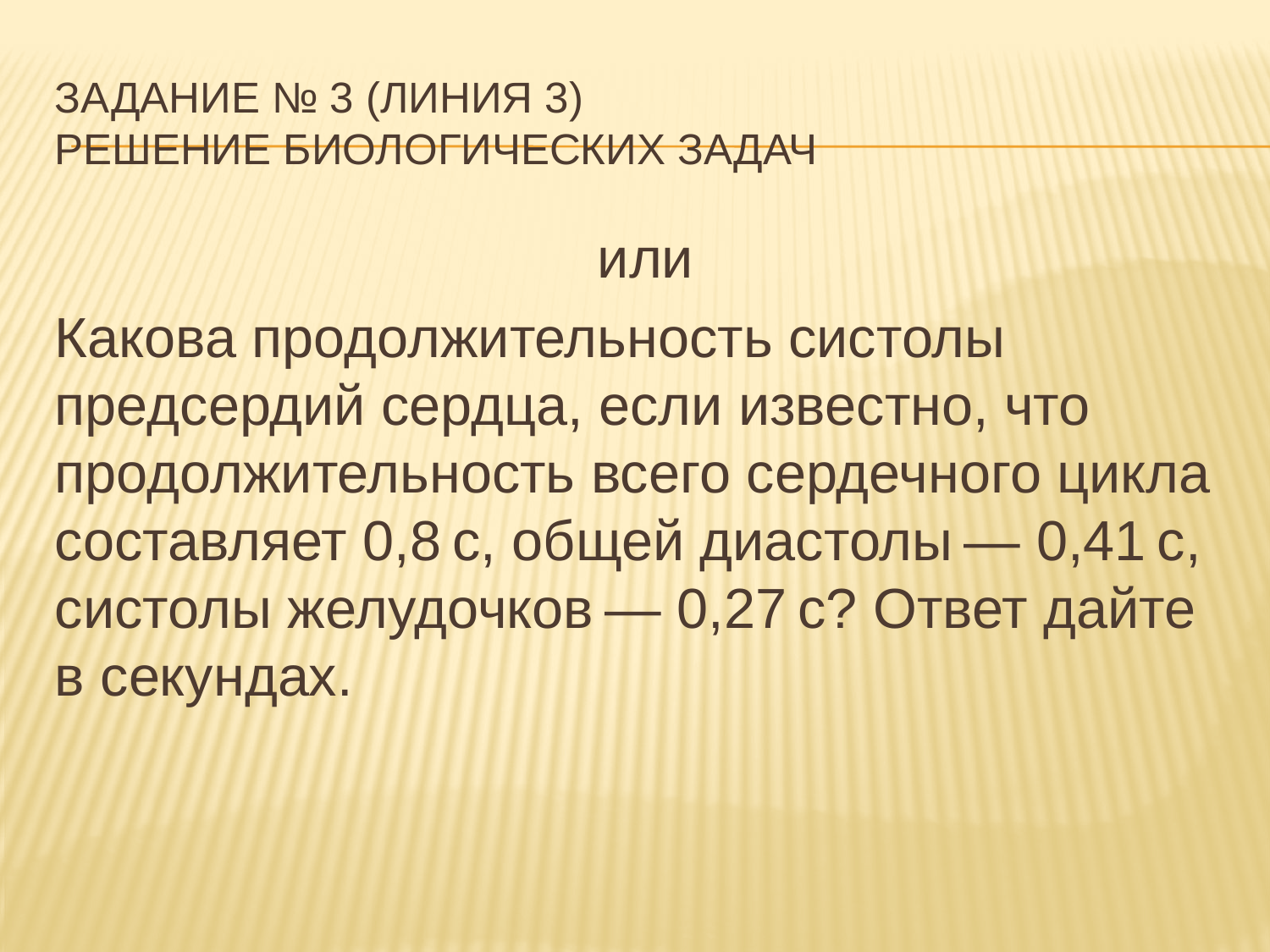

# Задание № 3 (линия 3) решение биологических задач
или
Какова продолжительность систолы предсердий сердца, если известно, что продолжительность всего сердечного цикла составляет 0,8 с, общей диастолы — 0,41 с, систолы желудочков — 0,27 с? Ответ дайте в секундах.